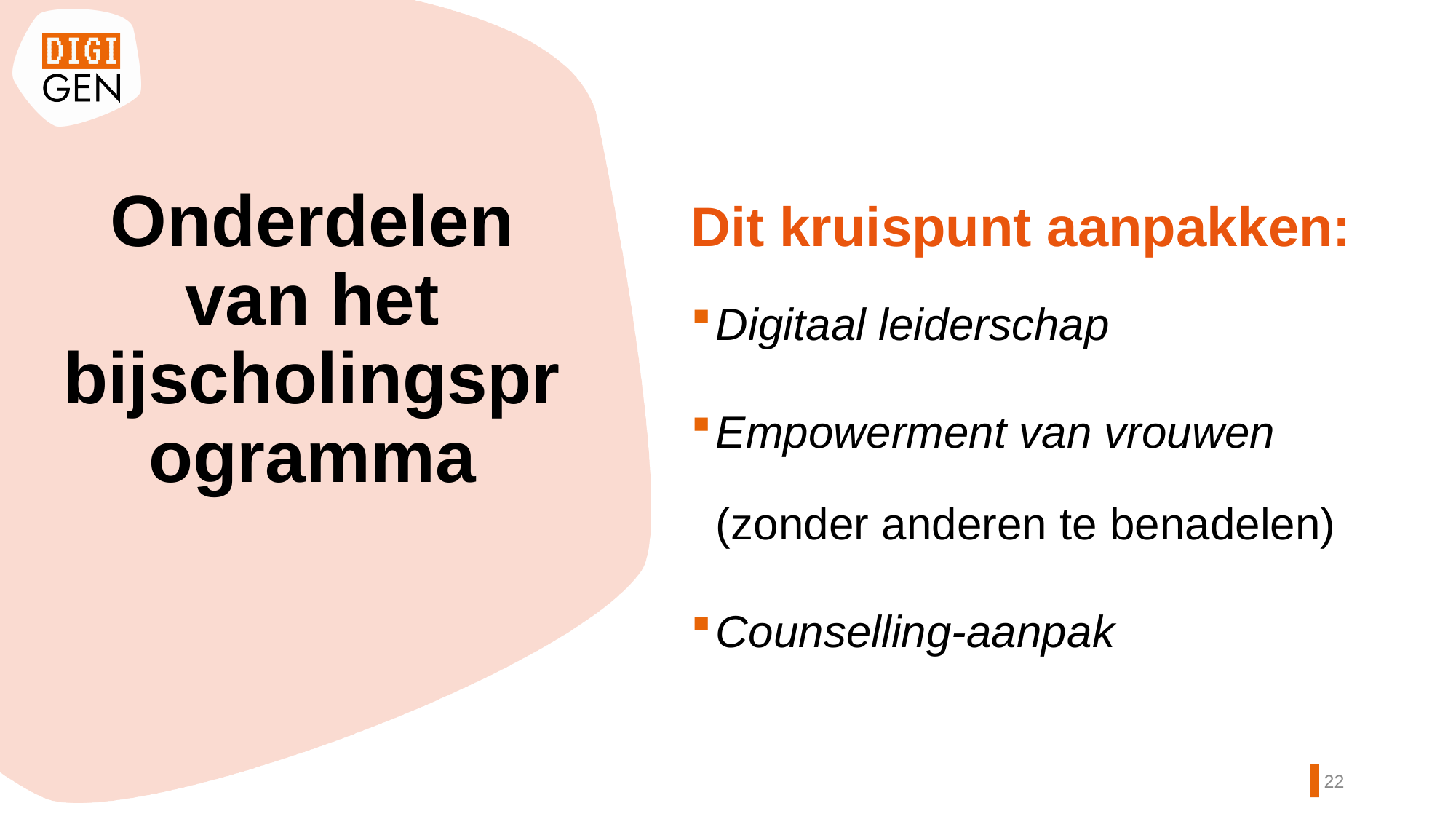

Dit kruispunt aanpakken:
Digitaal leiderschap
Empowerment van vrouwen (zonder anderen te benadelen)
Counselling-aanpak
Onderdelen van het bijscholingsprogramma
22